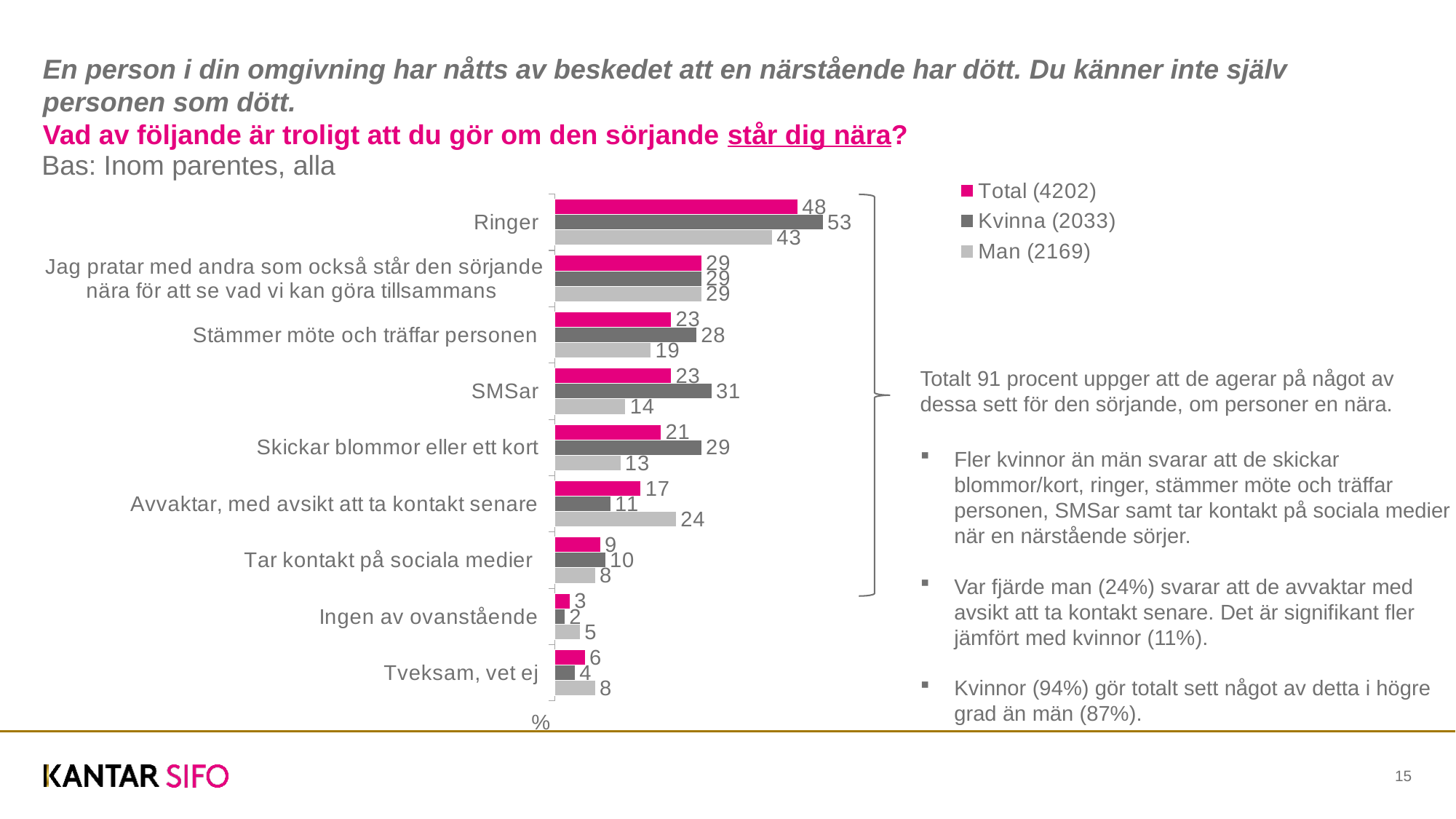

# En person i din omgivning har nåtts av beskedet att en närstående har dött. Du känner inte själv personen som dött. Vad av följande är troligt att du gör om den sörjande står dig nära?
Bas: Inom parentes, alla

### Chart

| Category | Man (2169) | Kvinna (2033) | Total (4202) |
|---|---|---|---|
| Tveksam, vet ej  | 8.0 | 4.0 | 6.0 |
| Ingen av ovanstående  | 5.0 | 2.0 | 3.0 |
| Tar kontakt på sociala medier   | 8.0 | 10.0 | 9.0 |
| Avvaktar, med avsikt att ta kontakt senare  | 24.0 | 11.0 | 17.0 |
| Skickar blommor eller ett kort  | 13.0 | 29.0 | 21.0 |
| SMSar  | 14.0 | 31.0 | 23.0 |
| Stämmer möte och träffar personen  | 19.0 | 28.0 | 23.0 |
| Jag pratar med andra som också står den sörjande nära för att se vad vi kan göra tillsammans  | 29.0 | 29.0 | 29.0 |
| Ringer  | 43.0 | 53.0 | 48.0 |
Totalt 91 procent uppger att de agerar på något av dessa sett för den sörjande, om personer en nära.
Fler kvinnor än män svarar att de skickar blommor/kort, ringer, stämmer möte och träffar personen, SMSar samt tar kontakt på sociala medier när en närstående sörjer.

Var fjärde man (24%) svarar att de avvaktar med avsikt att ta kontakt senare. Det är signifikant fler jämfört med kvinnor (11%).

Kvinnor (94%) gör totalt sett något av detta i högre grad än män (87%).

%
15